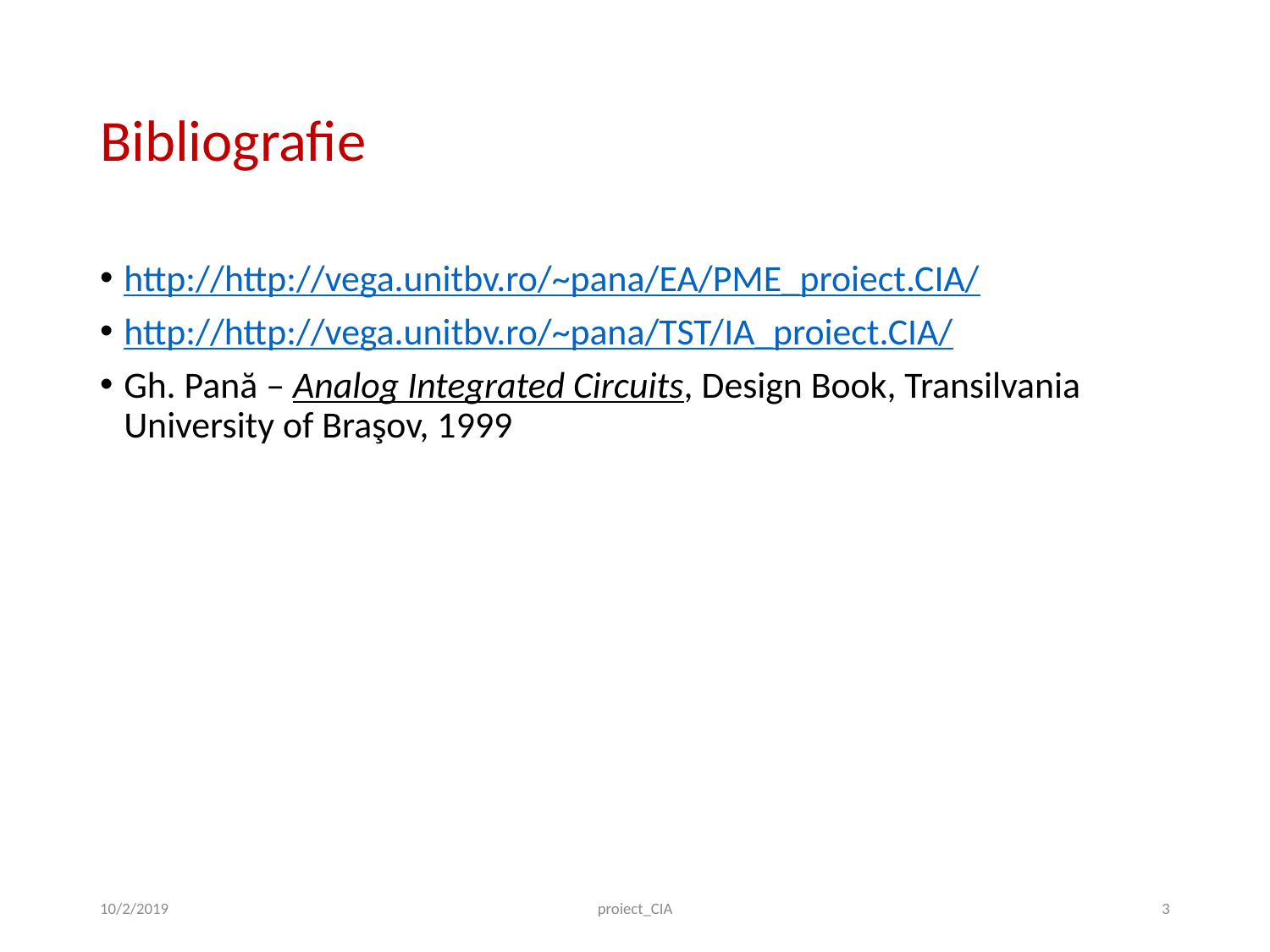

# Bibliografie
http://http://vega.unitbv.ro/~pana/EA/PME_proiect.CIA/
http://http://vega.unitbv.ro/~pana/TST/IA_proiect.CIA/
Gh. Pană – Analog Integrated Circuits, Design Book, Transilvania University of Braşov, 1999
10/2/2019
proiect_CIA
3